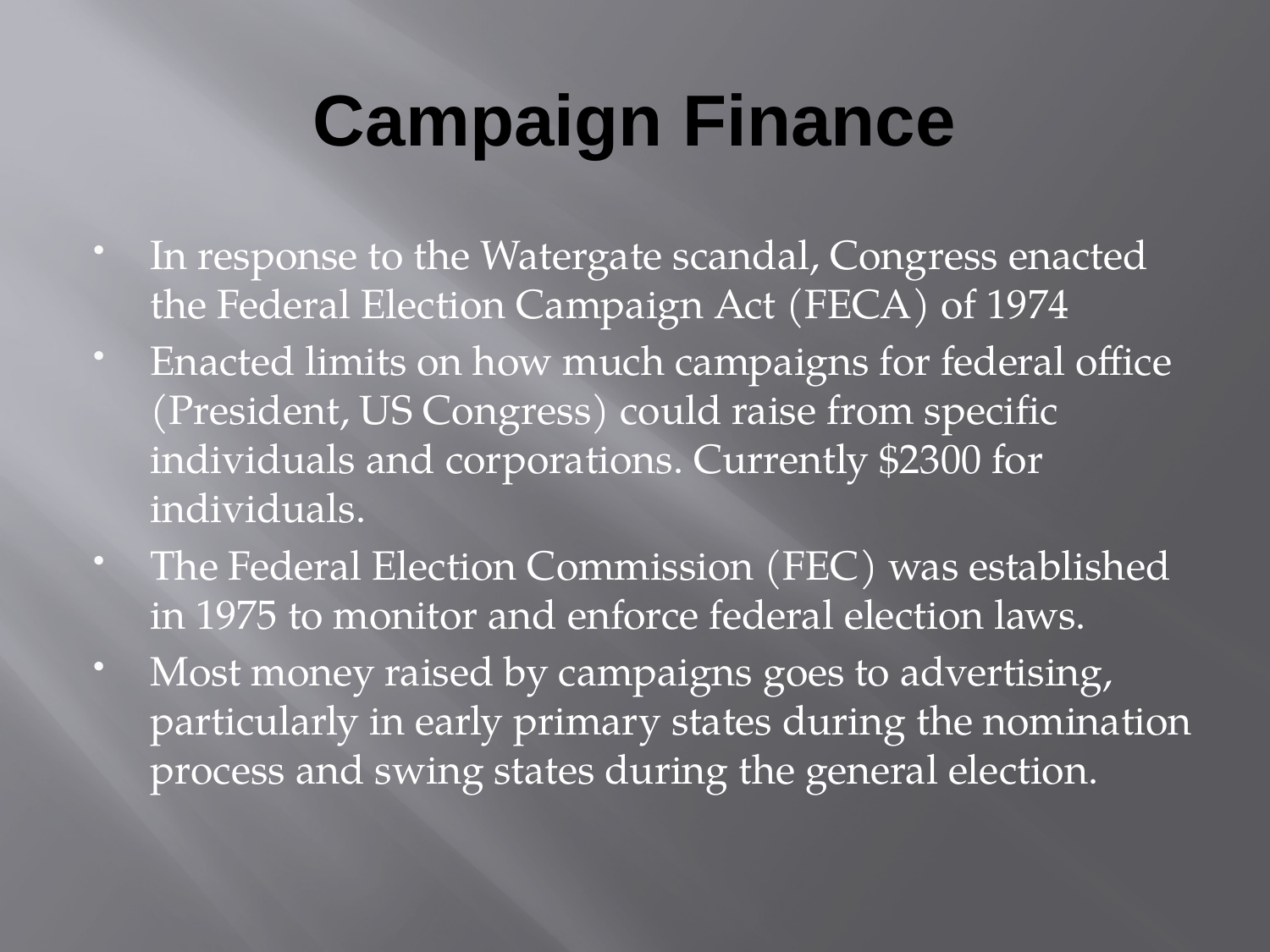

# Campaign Finance
In response to the Watergate scandal, Congress enacted the Federal Election Campaign Act (FECA) of 1974
Enacted limits on how much campaigns for federal office (President, US Congress) could raise from specific individuals and corporations. Currently $2300 for individuals.
The Federal Election Commission (FEC) was established in 1975 to monitor and enforce federal election laws.
Most money raised by campaigns goes to advertising, particularly in early primary states during the nomination process and swing states during the general election.